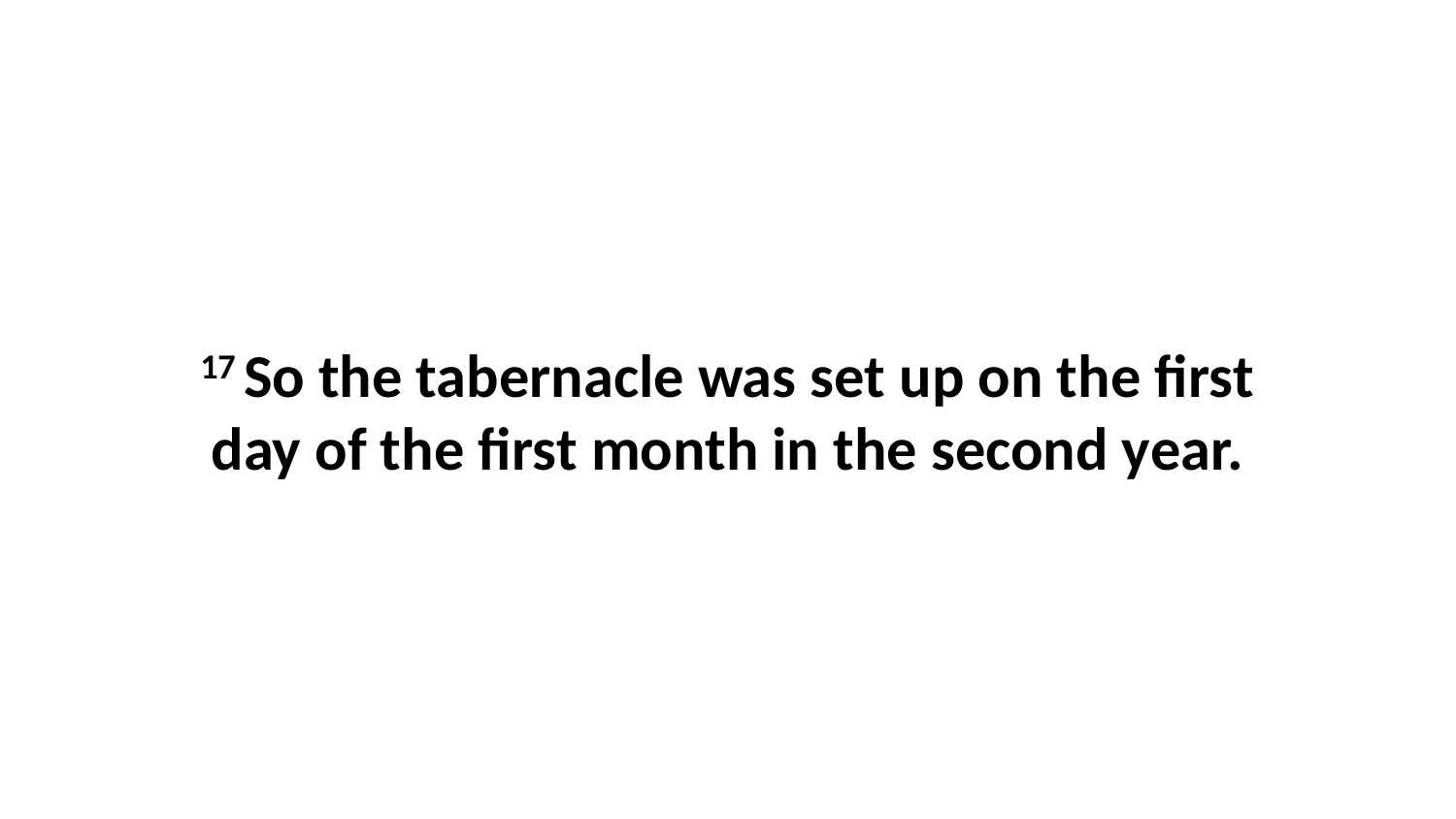

17 So the tabernacle was set up on the first day of the first month in the second year.